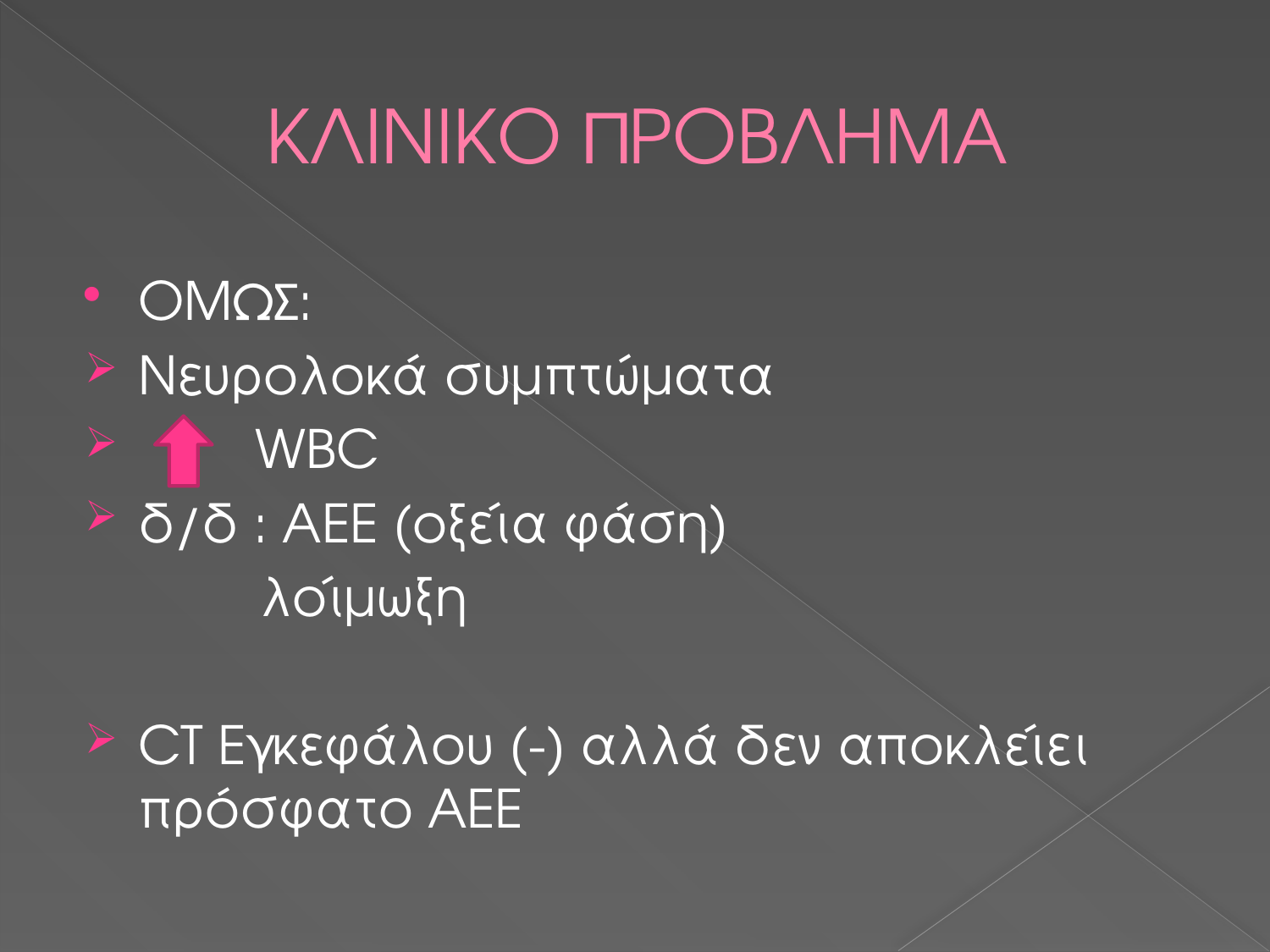

# ΚΛΙΝΙΚΟ ΠΡΟΒΛΗΜΑ
ΟΜΩΣ:
Νευρολοκά συμπτώματα
        WBC
δ/δ : ΑΕΕ (οξεία φάση)
            λοίμωξη

CT Eγκεφάλου (-) αλλά δεν αποκλείει πρόσφατο ΑΕΕ